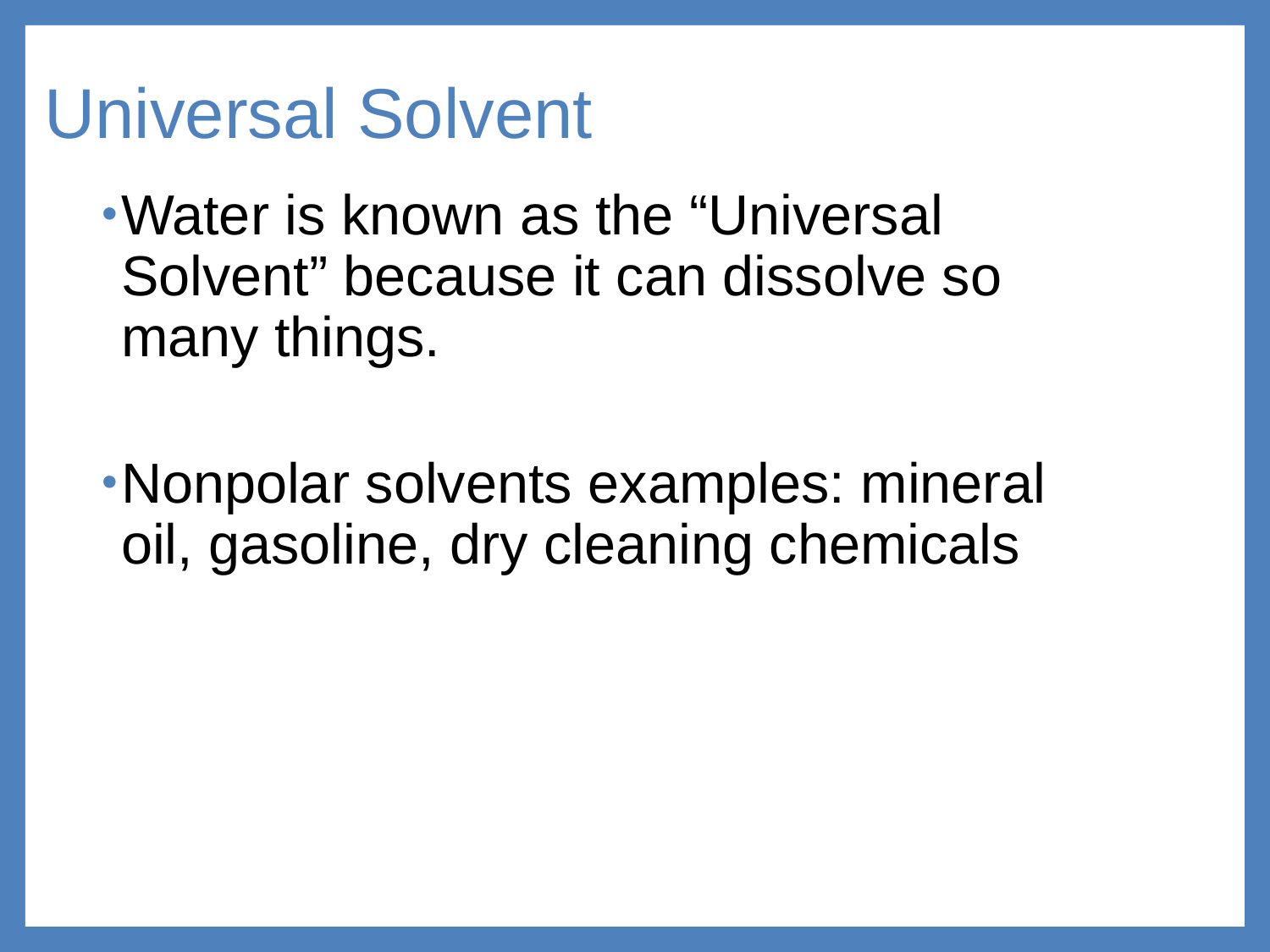

# Universal Solvent
Water is known as the “Universal Solvent” because it can dissolve so many things.
Nonpolar solvents examples: mineral oil, gasoline, dry cleaning chemicals